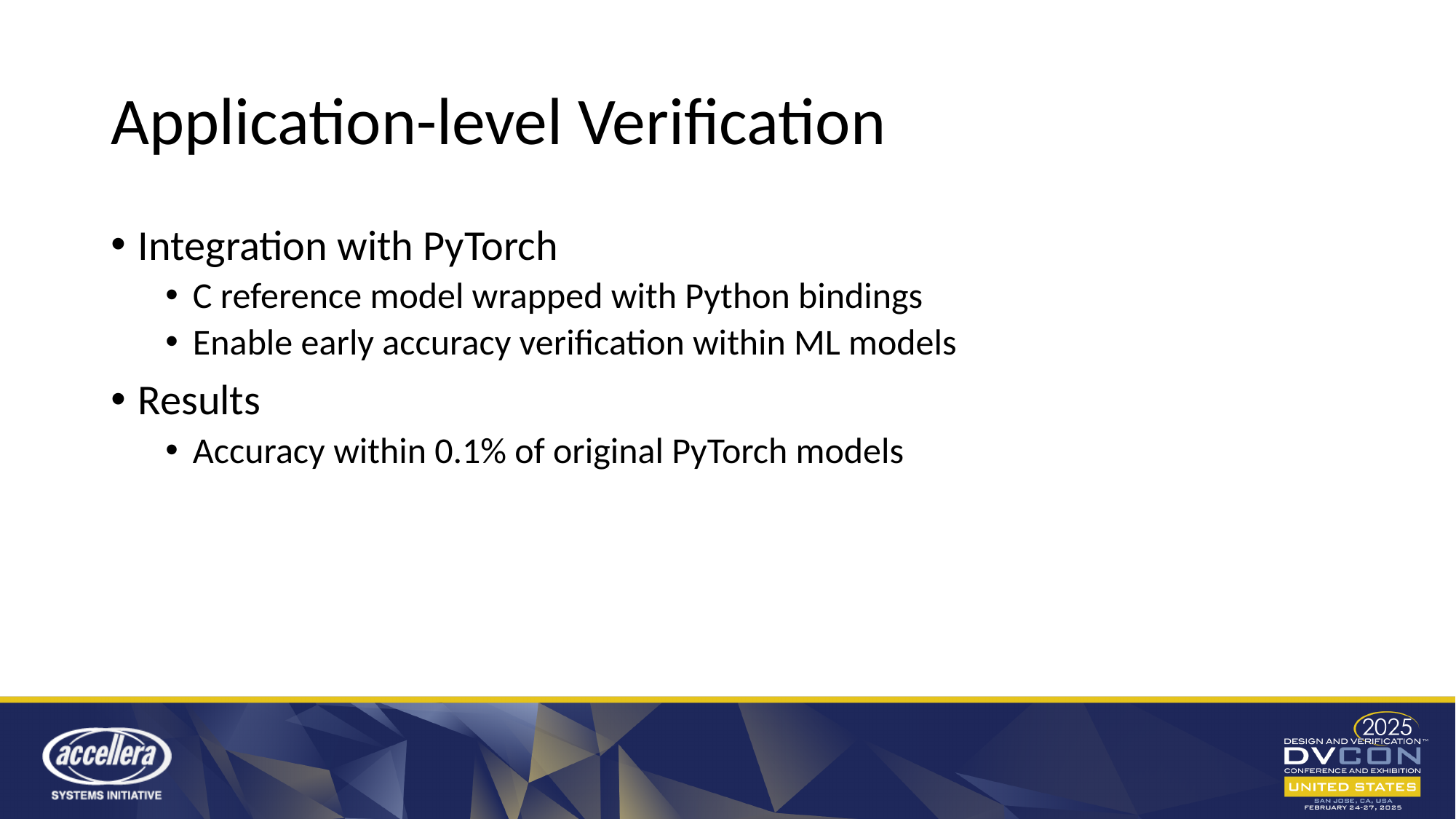

# Application-level Verification
Integration with PyTorch
C reference model wrapped with Python bindings
Enable early accuracy verification within ML models
Results
Accuracy within 0.1% of original PyTorch models